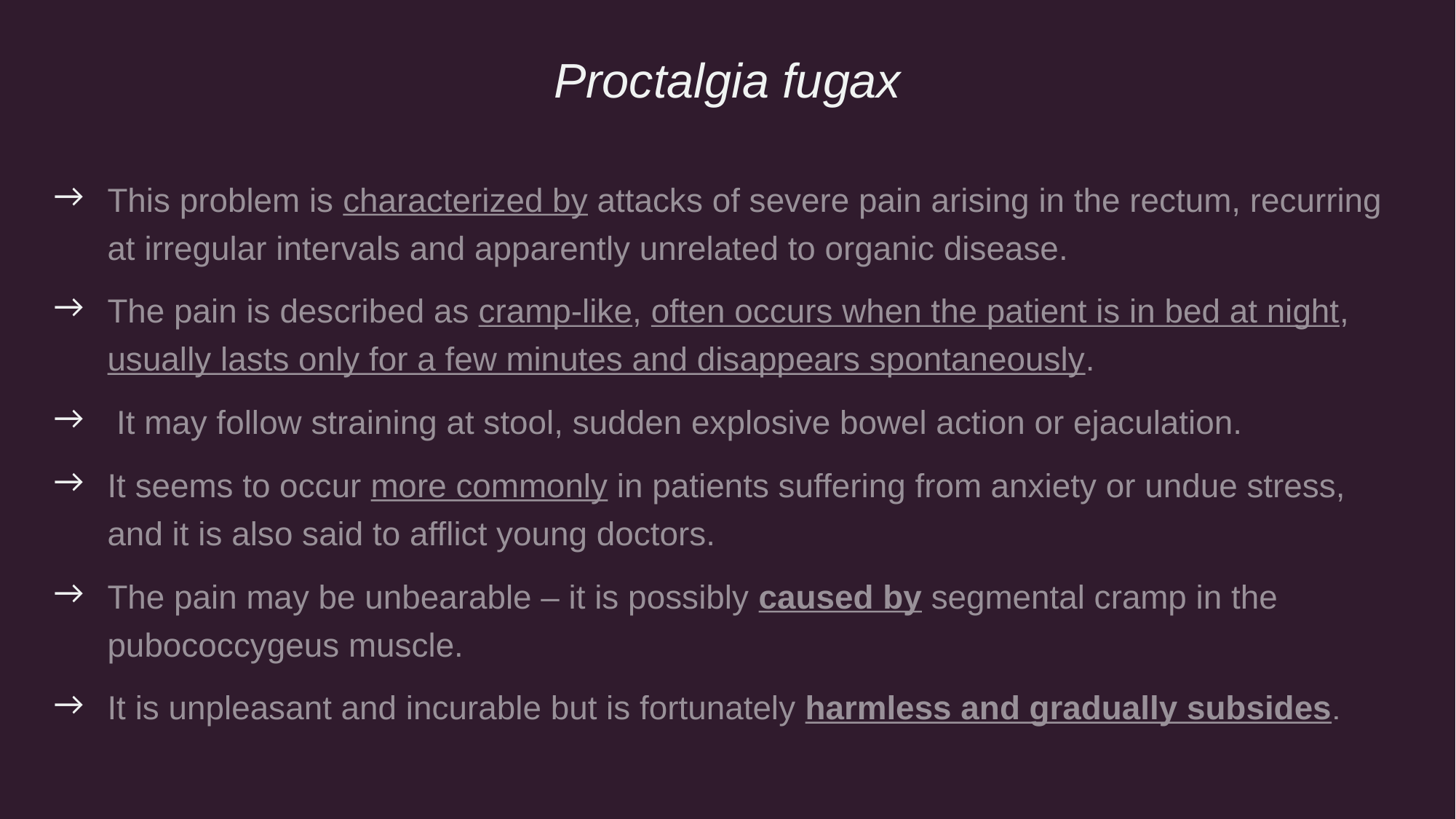

# Proctalgia fugax
This problem is characterized by attacks of severe pain arising in the rectum, recurring at irregular intervals and apparently unrelated to organic disease.
The pain is described as cramp-like, often occurs when the patient is in bed at night, usually lasts only for a few minutes and disappears spontaneously.
 It may follow straining at stool, sudden explosive bowel action or ejaculation.
It seems to occur more commonly in patients suffering from anxiety or undue stress, and it is also said to afflict young doctors.
The pain may be unbearable – it is possibly caused by segmental cramp in the pubococcygeus muscle.
It is unpleasant and incurable but is fortunately harmless and gradually subsides.